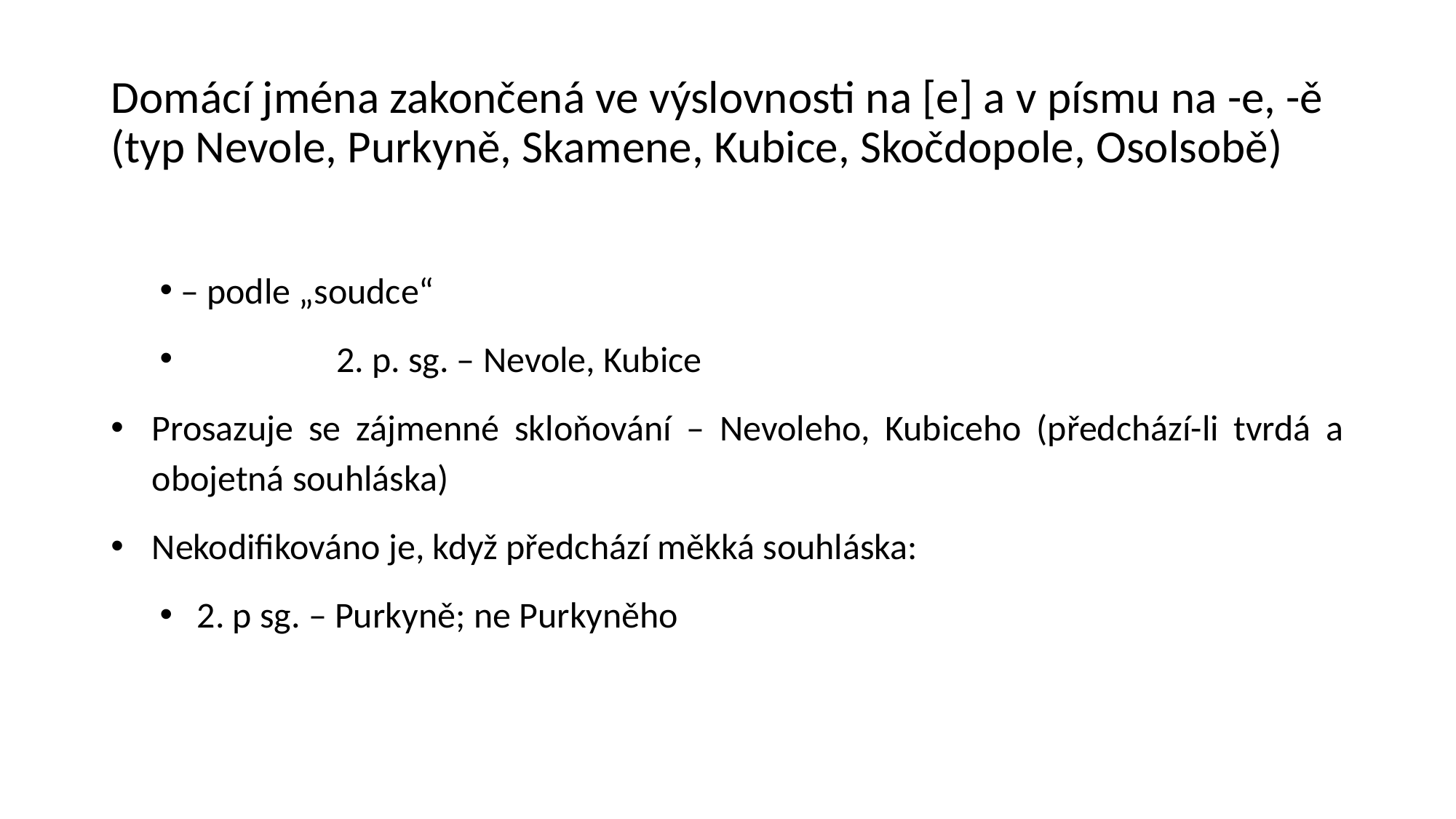

# Domácí jména zakončená ve výslovnosti na [e] a v písmu na -e, -ě (typ Nevole, Purkyně, Skamene, Kubice, Skočdopole, Osolsobě)
 – podle „soudce“
                    2. p. sg. – Nevole, Kubice
Prosazuje se zájmenné skloňování – Nevoleho, Kubiceho (předchází-li tvrdá a obojetná souhláska)
Nekodifikováno je, když předchází měkká souhláska:
   2. p sg. – Purkyně; ne Purkyněho